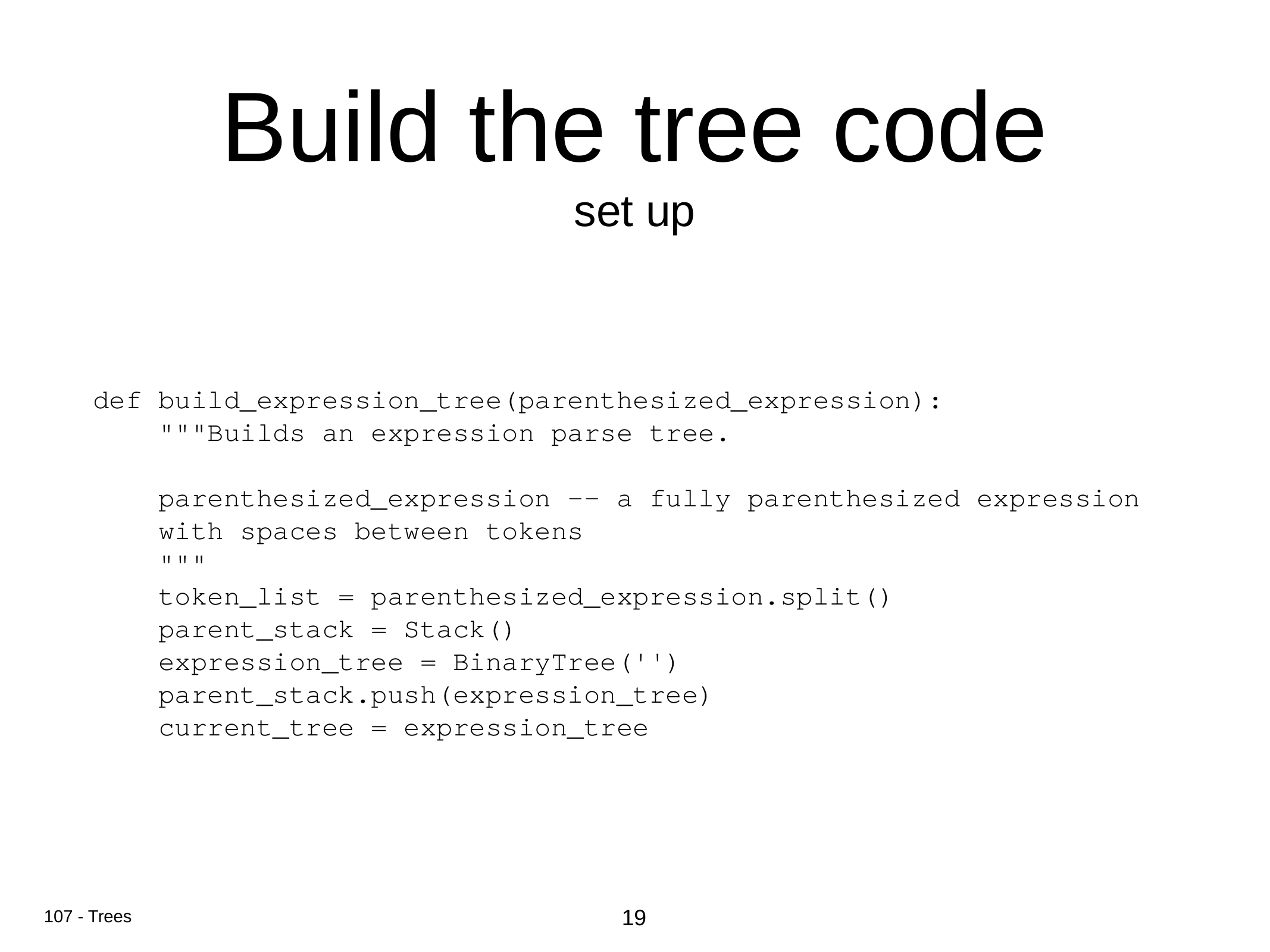

# Build the tree code
set up
def build_expression_tree(parenthesized_expression):
    """Builds an expression parse tree.

    parenthesized_expression -- a fully parenthesized expression
    with spaces between tokens
    """
    token_list = parenthesized_expression.split()
    parent_stack = Stack()
    expression_tree = BinaryTree('')
    parent_stack.push(expression_tree)
    current_tree = expression_tree
19